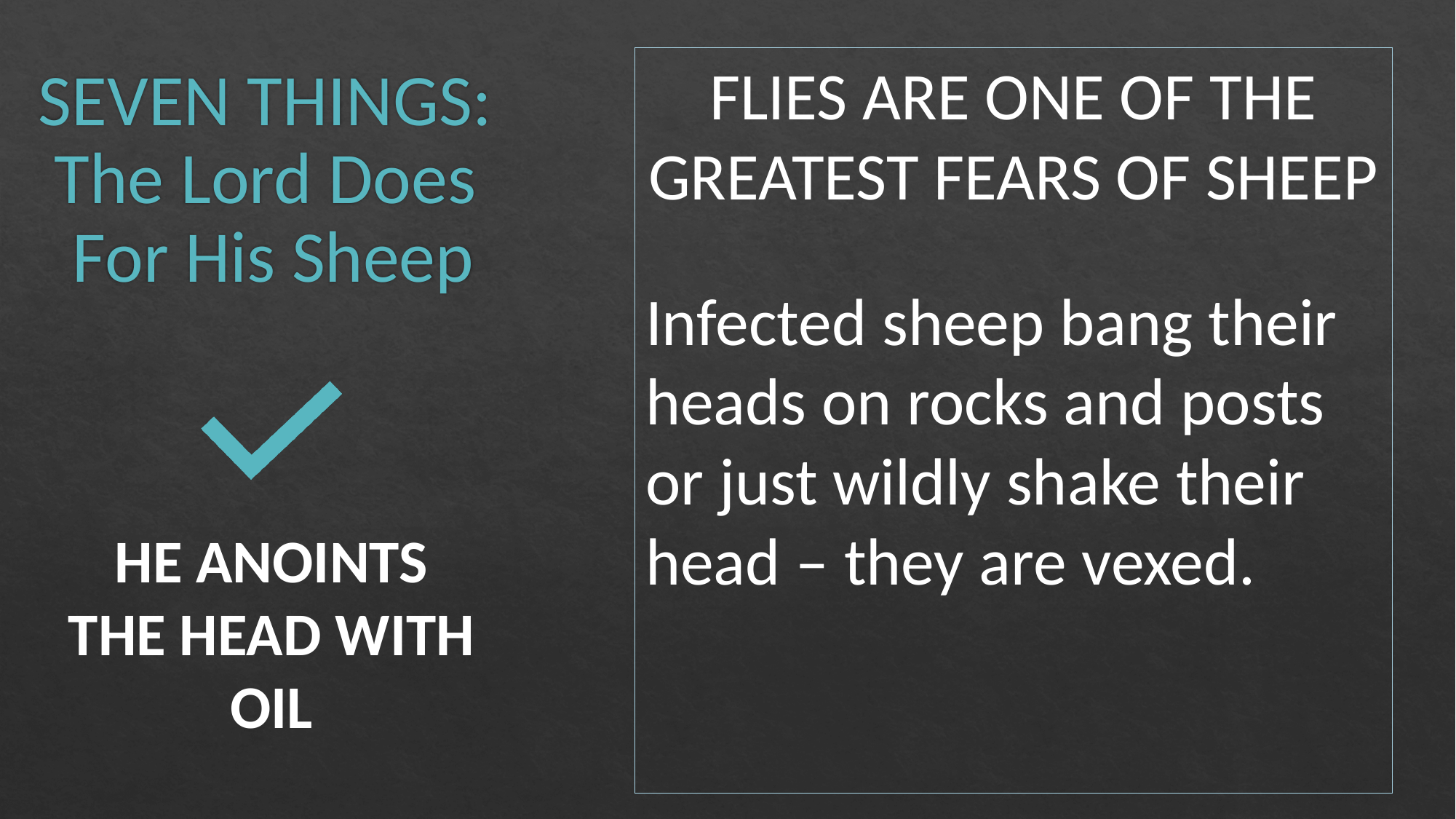

# SEVEN THINGS: The Lord Does For His Sheep
FLIES ARE ONE OF THE GREATEST FEARS OF SHEEP

Infected sheep bang their heads on rocks and posts or just wildly shake their head – they are vexed.

HE ANOINTS THE HEAD WITH OIL